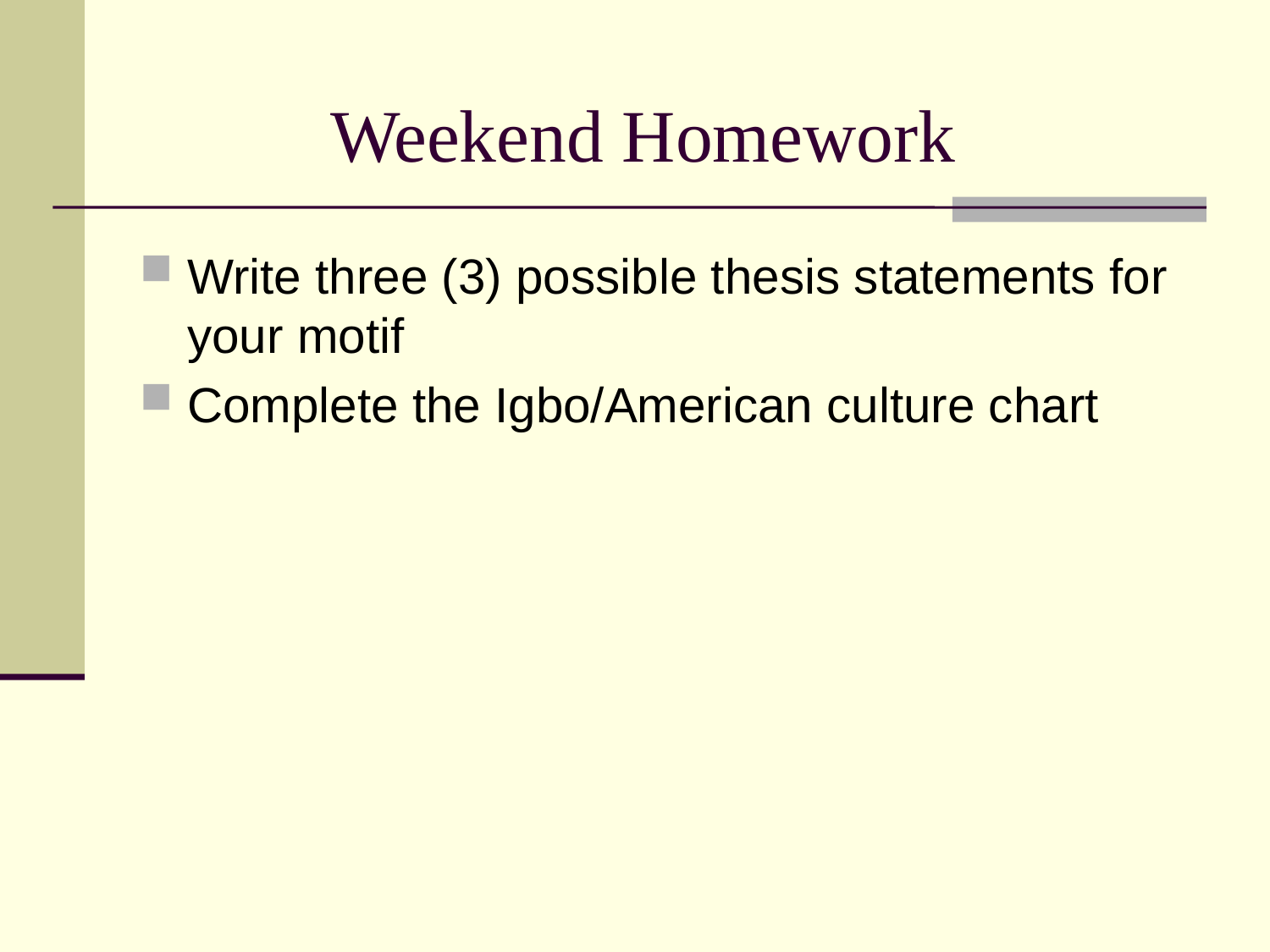

# Weekend Homework
Write three (3) possible thesis statements for your motif
Complete the Igbo/American culture chart